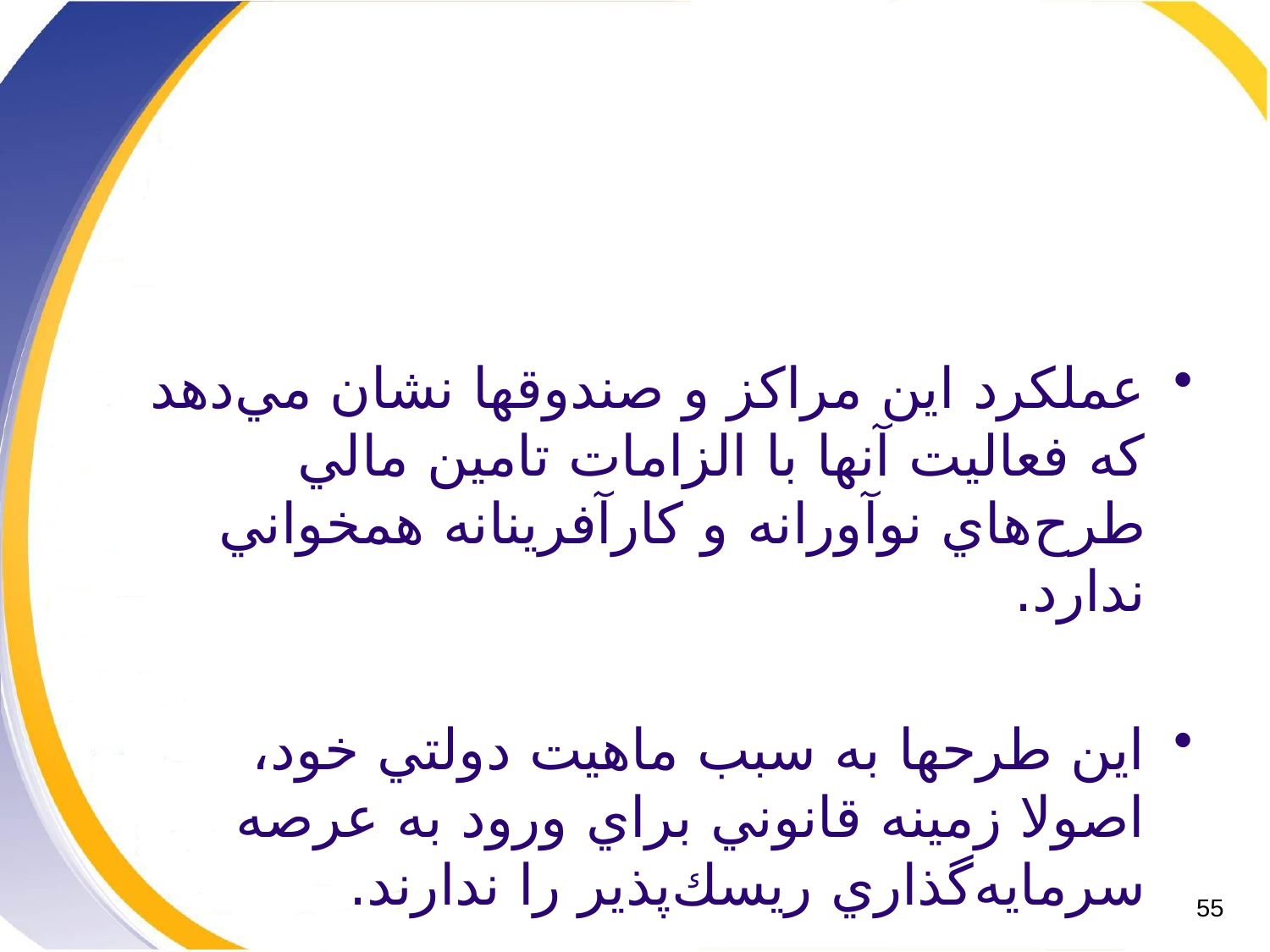

عملكرد اين مراكز و صندوقها نشان مي‌دهد كه فعاليت آنها با الزامات تامين مالي طرح‌هاي نوآورانه و كارآفرينانه همخواني ندارد.

اين طرحها به سبب ماهيت دولتي خود،  اصولا زمينه قانوني براي ورود به عرصه سرمايه‌گذاري ريسك‌پذير را ندارند.

55